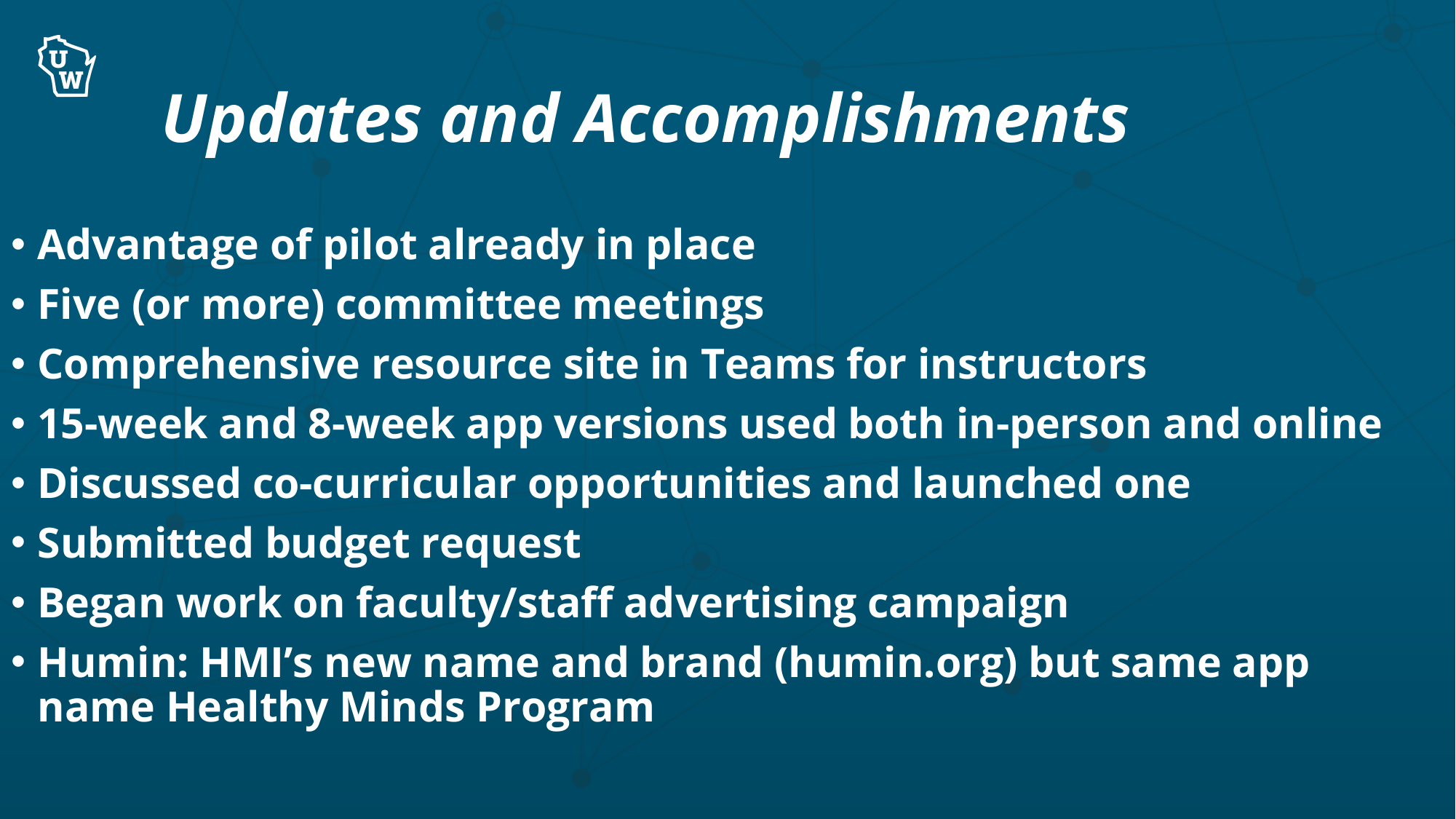

Updates and Accomplishments
Advantage of pilot already in place
Five (or more) committee meetings
Comprehensive resource site in Teams for instructors
15-week and 8-week app versions used both in-person and online
Discussed co-curricular opportunities and launched one
Submitted budget request
Began work on faculty/staff advertising campaign
Humin: HMI’s new name and brand (humin.org) but same app name Healthy Minds Program